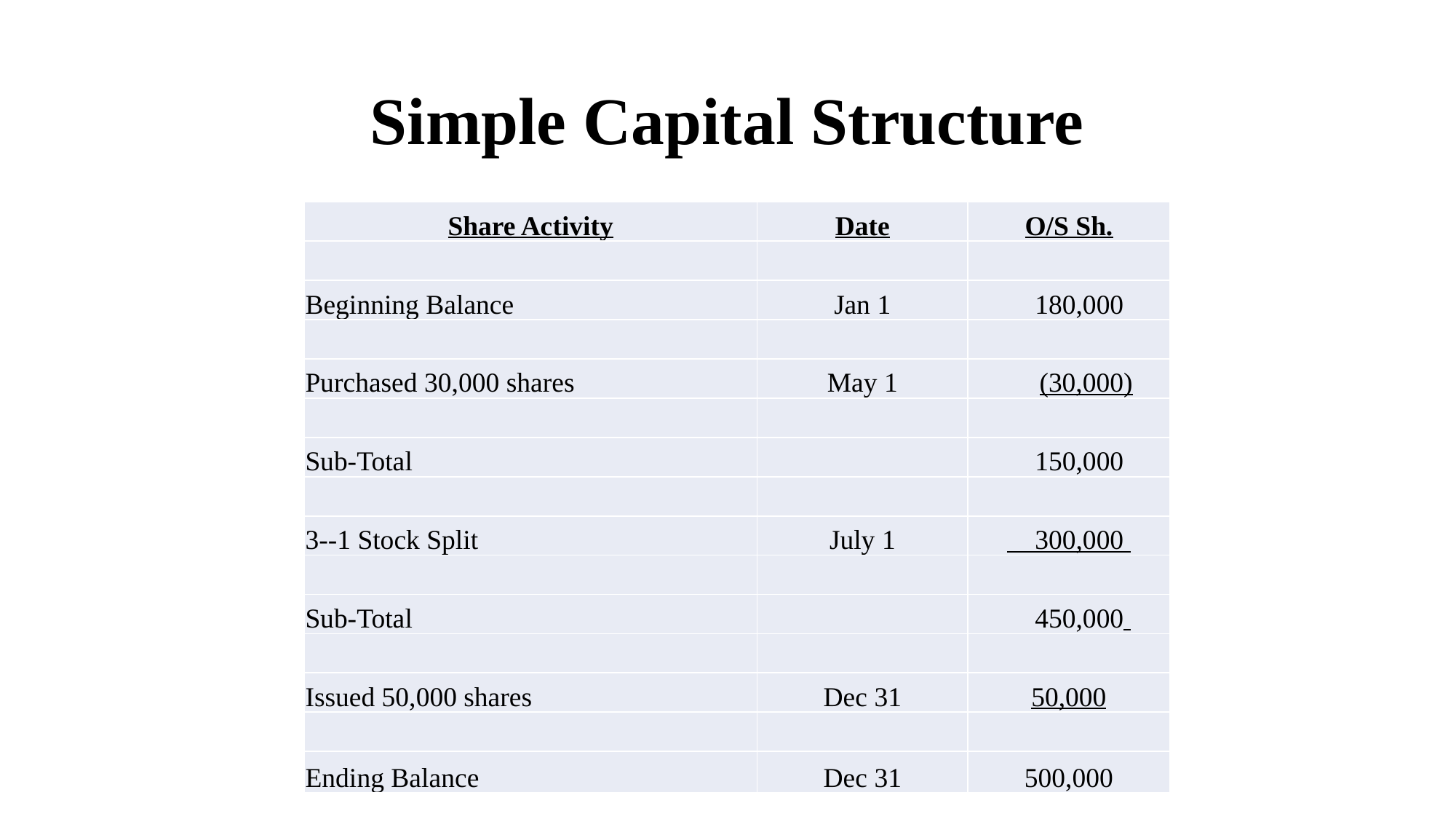

# Simple Capital Structure
| Share Activity | Date | O/S Sh. |
| --- | --- | --- |
|  |  |  |
| Beginning Balance | Jan 1 | 180,000 |
|  |  |  |
| Purchased 30,000 shares | May 1 | (30,000) |
|  |  |  |
| Sub-Total |  | 150,000 |
|  |  |  |
| 3--1 Stock Split | July 1 | 300,000 |
|  |  |  |
| Sub-Total |  | 450,000 |
|  |  |  |
| Issued 50,000 shares | Dec 31 | 50,000 |
|  |  |  |
| Ending Balance | Dec 31 | 500,000 |